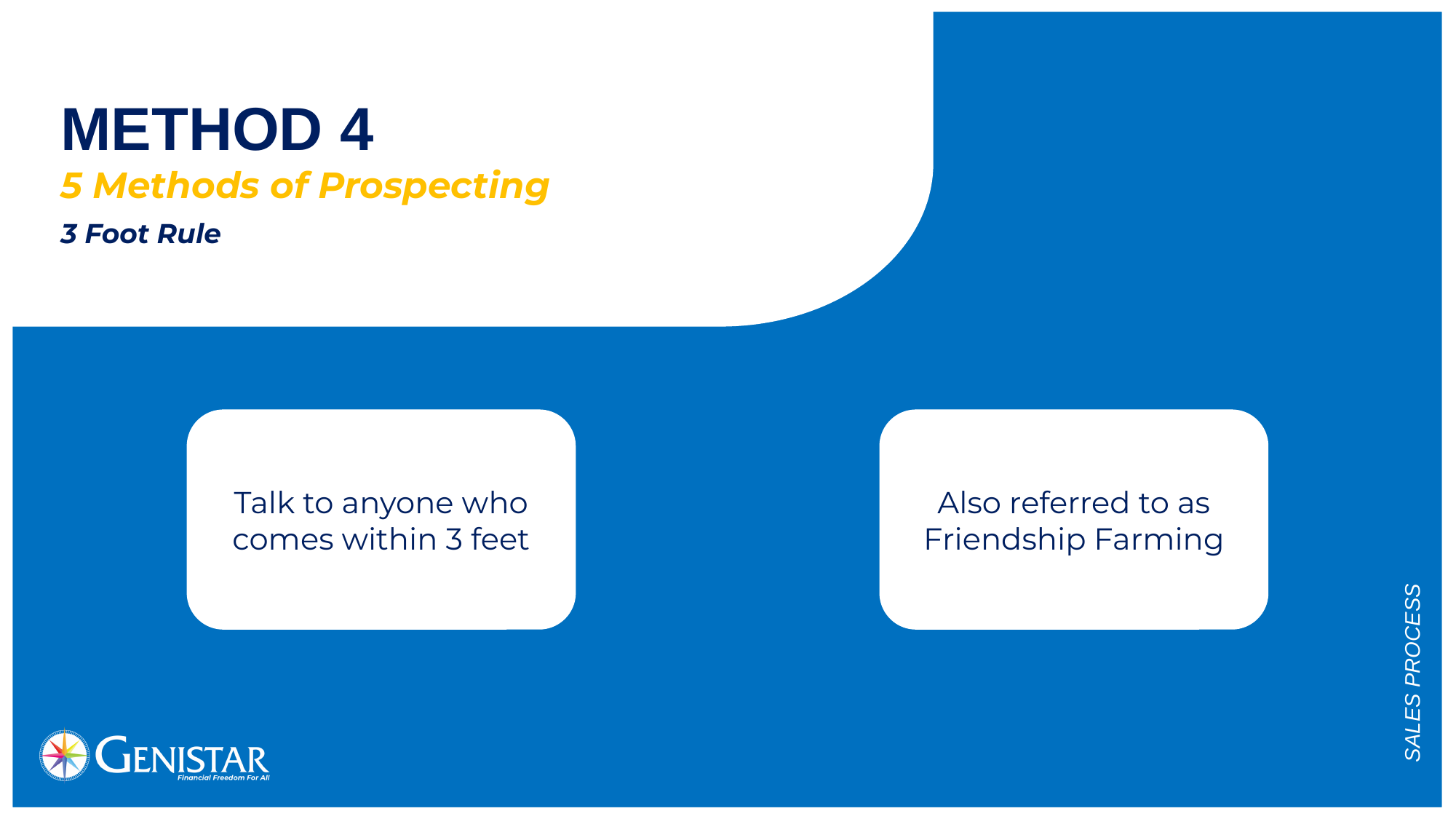

METHOD 4
5 Methods of Prospecting
3 Foot Rule
Talk to anyone who comes within 3 feet
Also referred to as Friendship Farming
SALES PROCESS